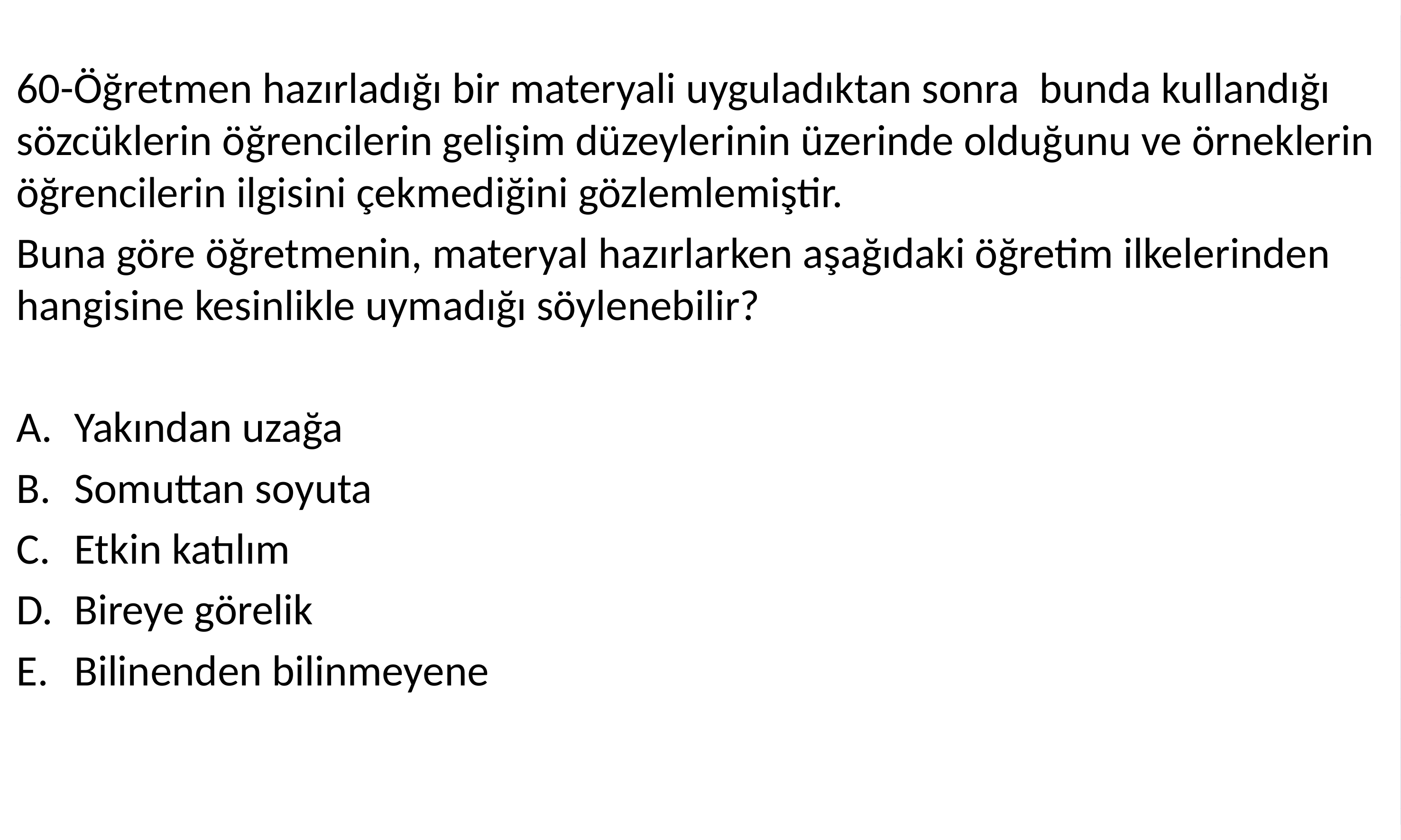

60-Öğretmen hazırladığı bir materyali uyguladıktan sonra  bunda kullandığı sözcüklerin öğrencilerin gelişim düzeylerinin üzerinde olduğunu ve örneklerin öğrencilerin ilgisini çekmediğini gözlemlemiştir.
Buna göre öğretmenin, materyal hazırlarken aşağıdaki öğretim ilkelerinden hangisine kesinlikle uymadığı söylenebilir?

Yakından uzağa
Somuttan soyuta
Etkin katılım
Bireye görelik
Bilinenden bilinmeyene